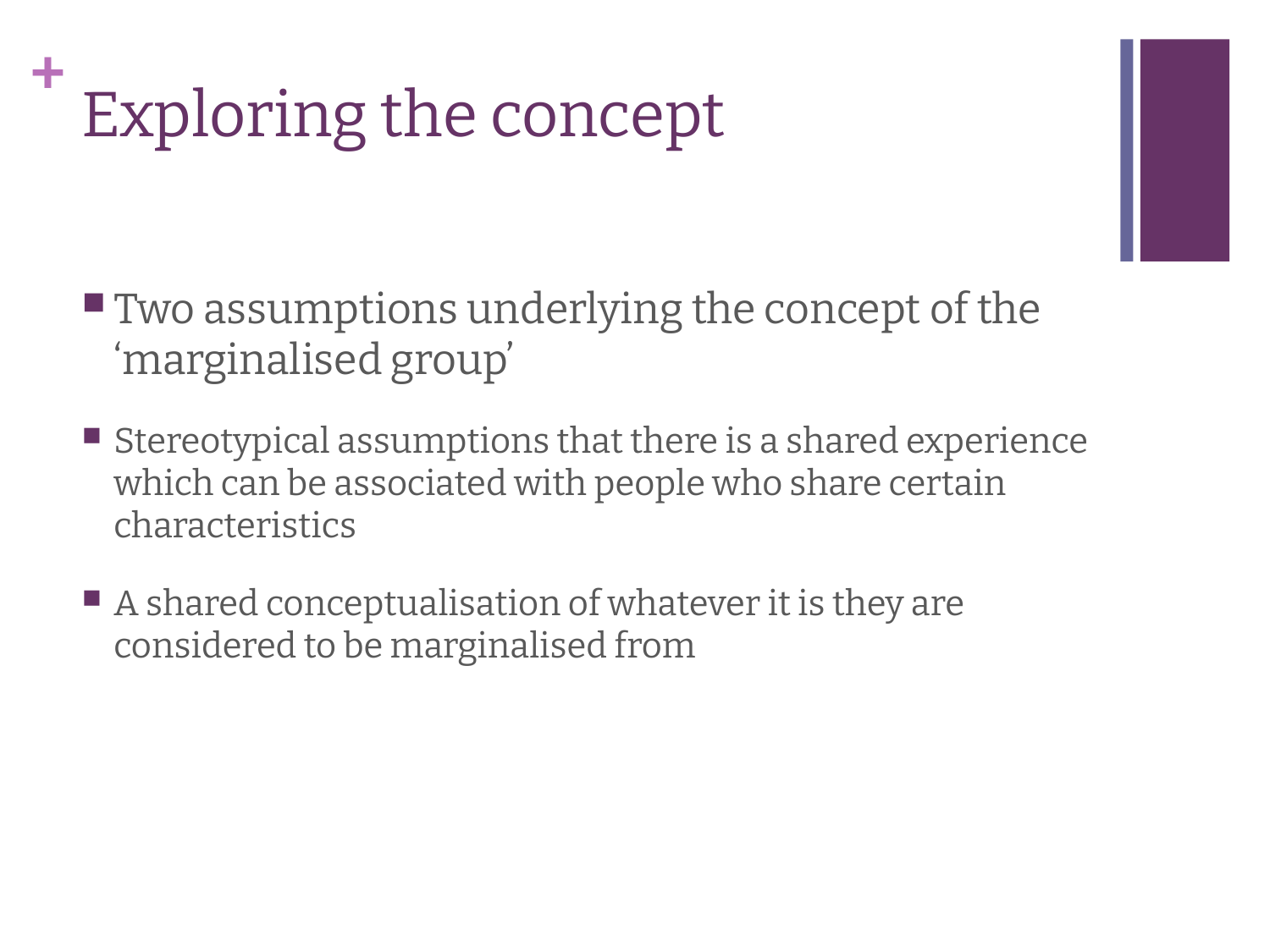

# Exploring the concept
Two assumptions underlying the concept of the ‘marginalised group’
Stereotypical assumptions that there is a shared experience which can be associated with people who share certain characteristics
A shared conceptualisation of whatever it is they are considered to be marginalised from